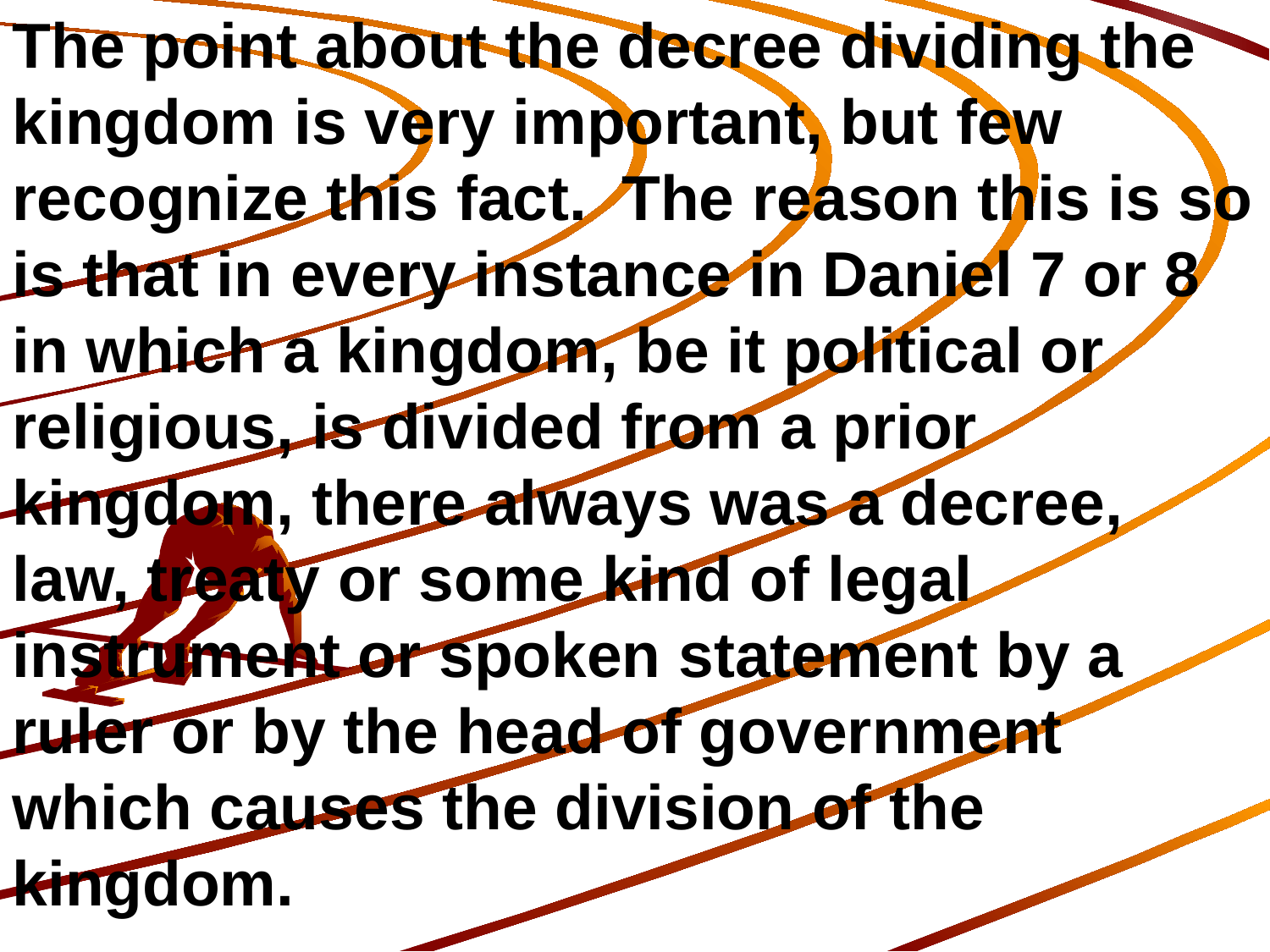

The point about the decree dividing the kingdom is very important, but few recognize this fact.  The reason this is so is that in every instance in Daniel 7 or 8 in which a kingdom, be it political or religious, is divided from a prior kingdom, there always was a decree, law, treaty or some kind of legal instrument or spoken statement by a ruler or by the head of government which causes the division of the kingdom.
147